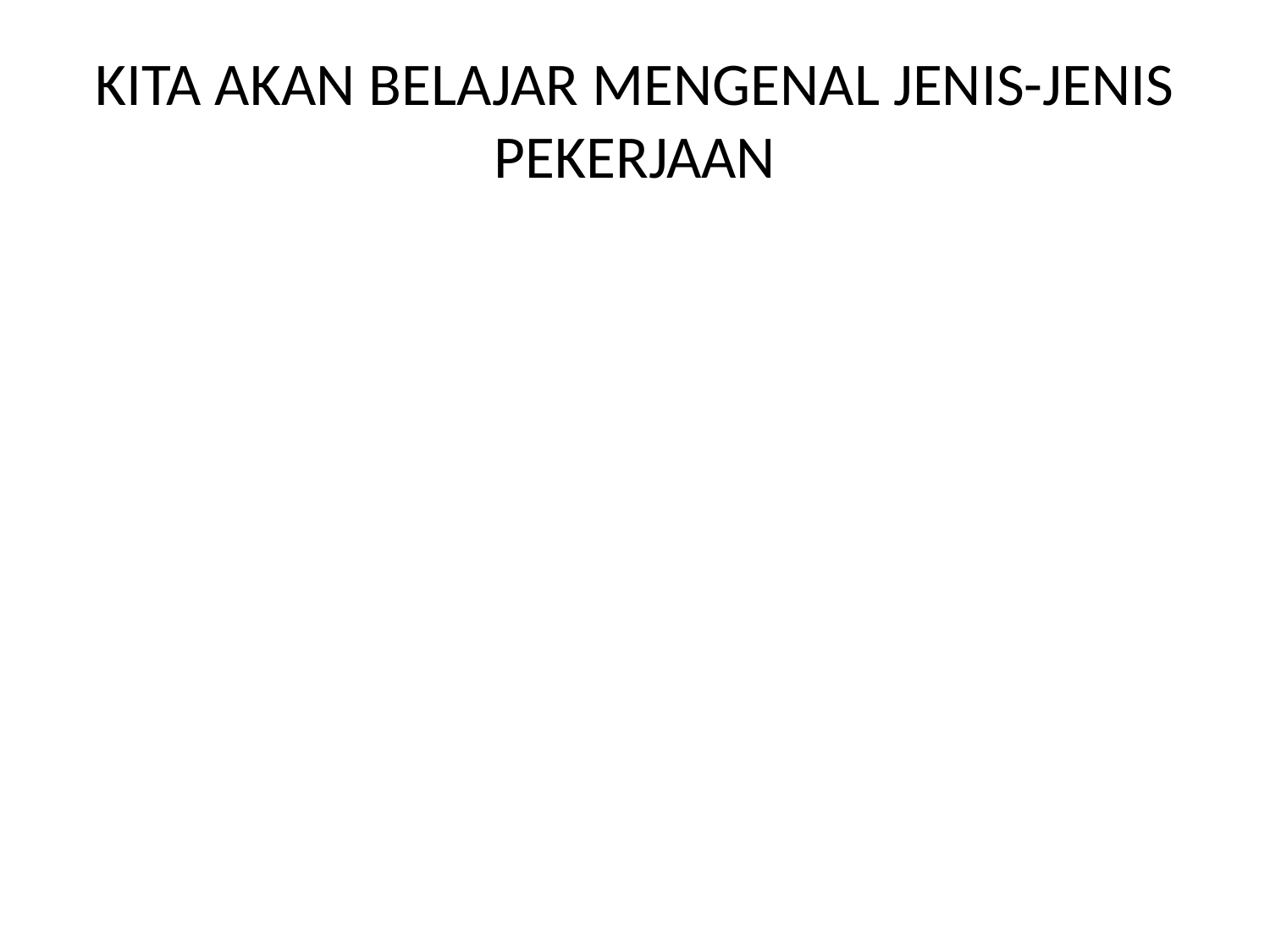

# KITA AKAN BELAJAR MENGENAL JENIS-JENIS PEKERJAAN